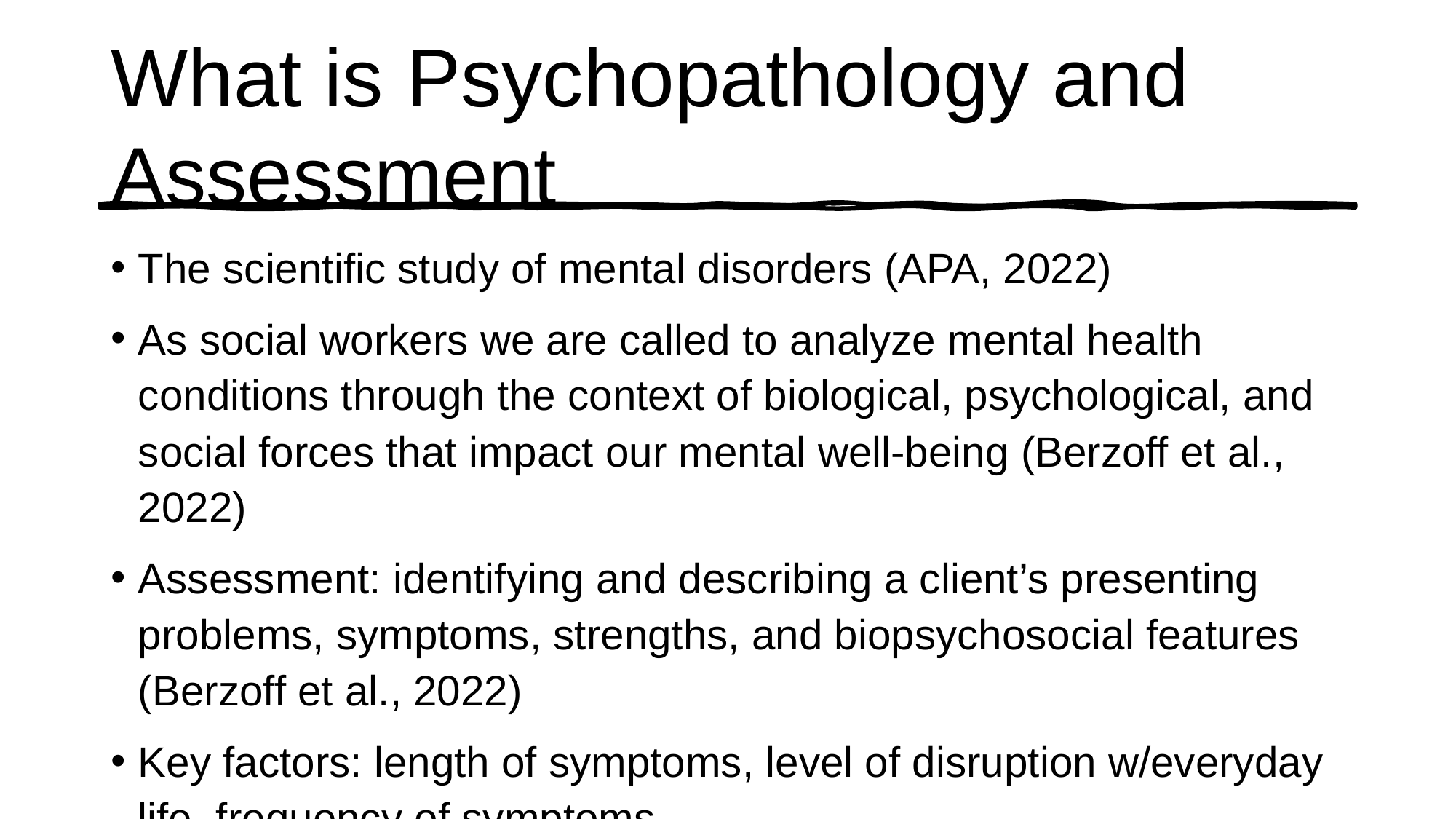

# What is Psychopathology and Assessment
The scientific study of mental disorders (APA, 2022)
As social workers we are called to analyze mental health conditions through the context of biological, psychological, and social forces that impact our mental well-being (Berzoff et al., 2022)
Assessment: identifying and describing a client’s presenting problems, symptoms, strengths, and biopsychosocial features (Berzoff et al., 2022)
Key factors: length of symptoms, level of disruption w/everyday life, frequency of symptoms